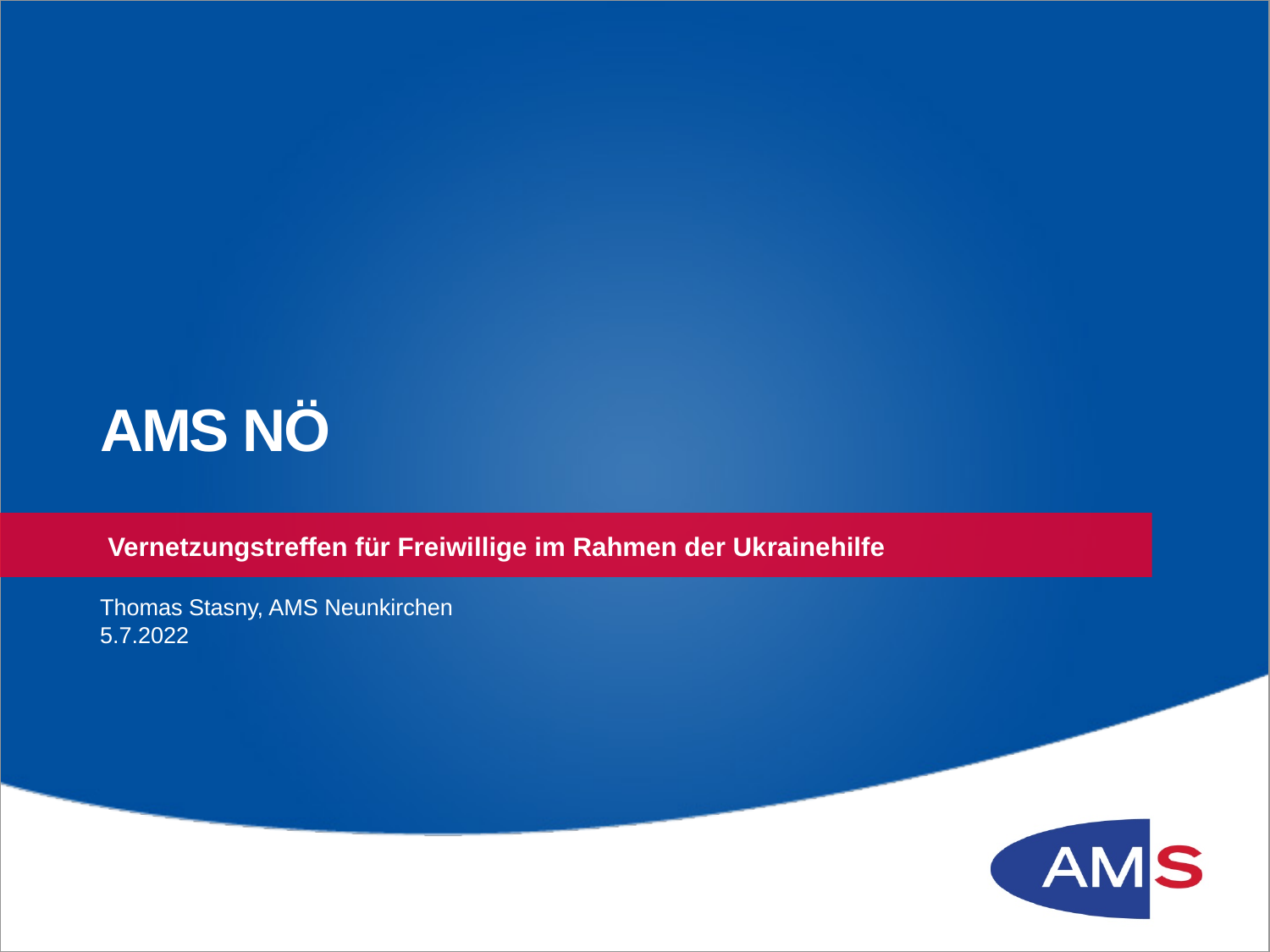

# AMS NÖ
 Vernetzungstreffen für Freiwillige im Rahmen der Ukrainehilfe
Thomas Stasny, AMS Neunkirchen
5.7.2022